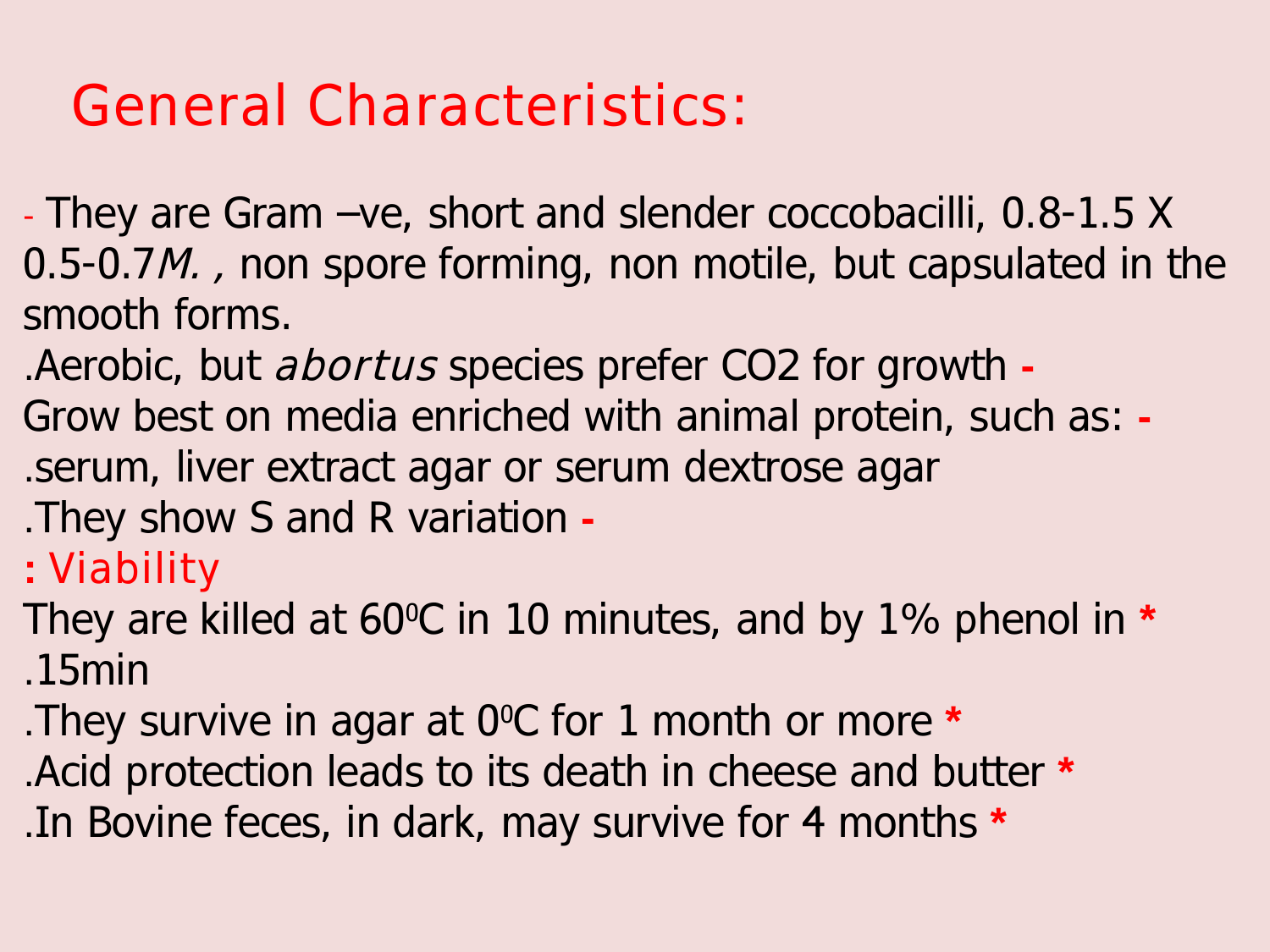

General Characteristics:
- They are Gram –ve, short and slender coccobacilli, 0.8-1.5 X 0.5-0.7M. , non spore forming, non motile, but capsulated in the smooth forms.
- Aerobic, but abortus species prefer CO2 for growth.
- Grow best on media enriched with animal protein, such as: serum, liver extract agar or serum dextrose agar.
- They show S and R variation.
Viability :
* They are killed at 600C in 10 minutes, and by 1% phenol in 15min.
* They survive in agar at 00C for 1 month or more.
* Acid protection leads to its death in cheese and butter.
* In Bovine feces, in dark, may survive for 4 months.